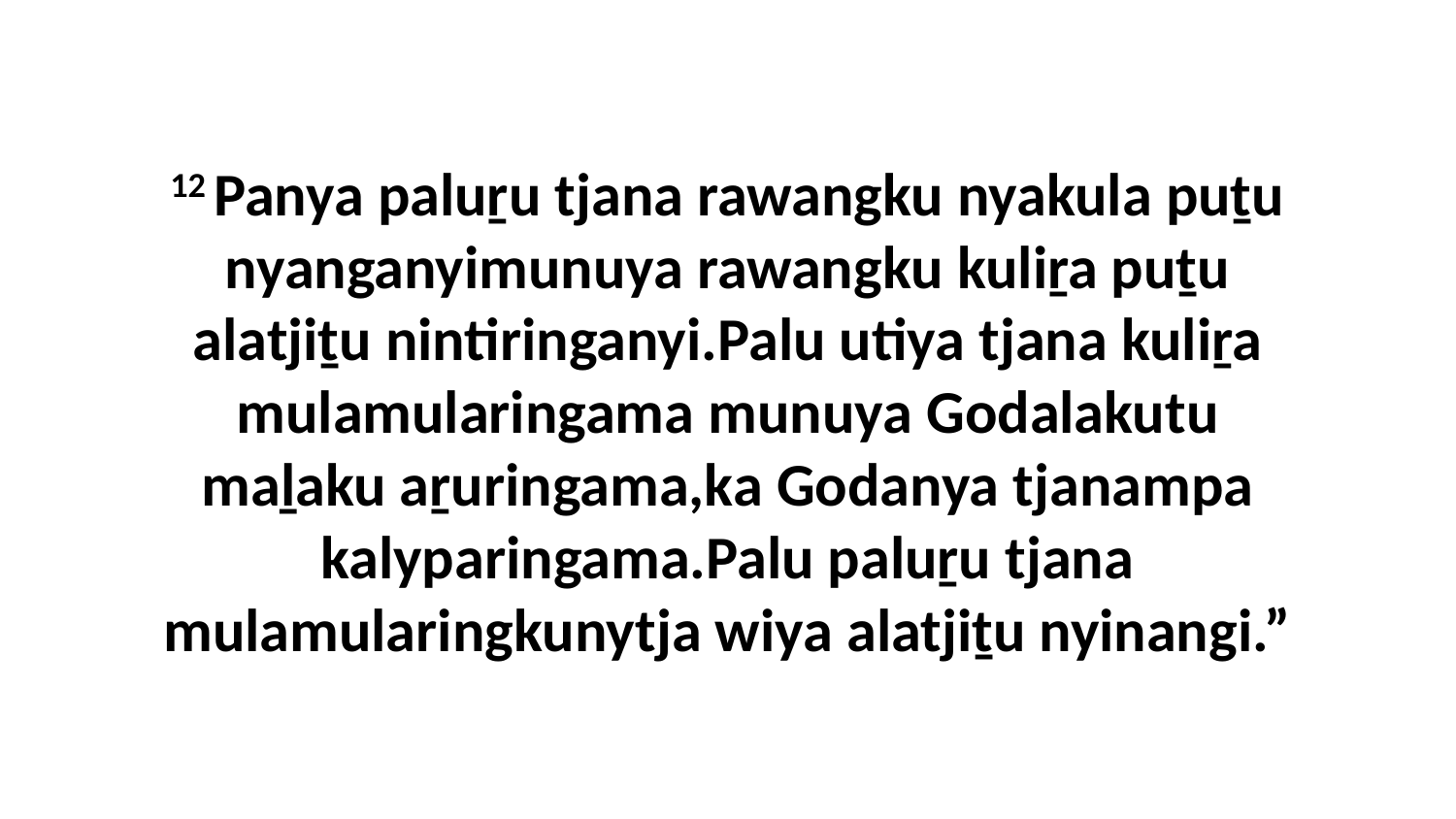

12 Panya paluṟu tjana rawangku nyakula puṯu nyanganyimunuya rawangku kuliṟa puṯu alatjiṯu nintiringanyi.Palu utiya tjana kuliṟa mulamularingama munuya Godalakutu maḻaku aṟuringama,ka Godanya tjanampa kalyparingama.Palu paluṟu tjana mulamularingkunytja wiya alatjiṯu nyinangi.”